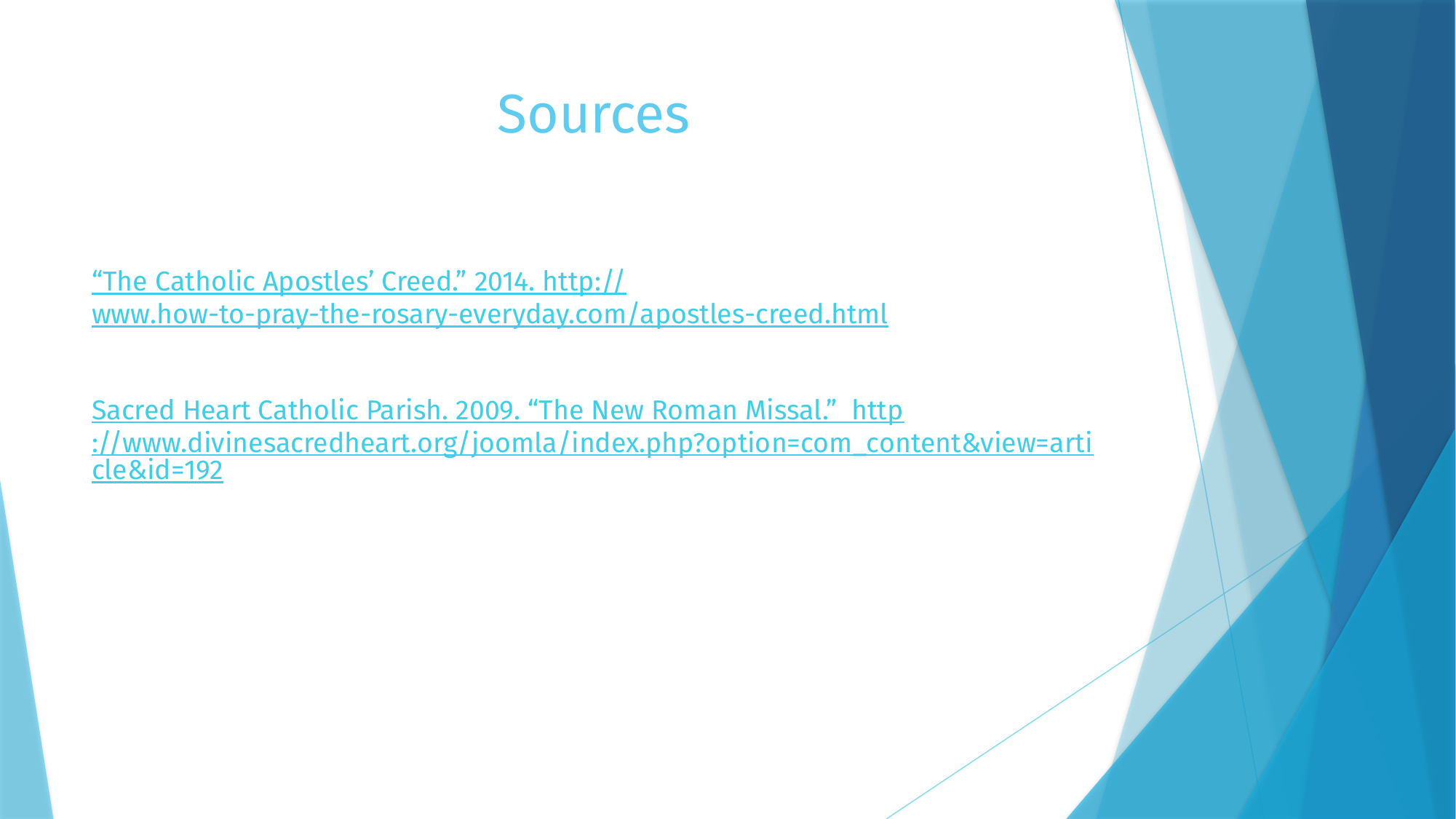

# Sources
“The Catholic Apostles’ Creed.” 2014. http://www.how-to-pray-the-rosary-everyday.com/apostles-creed.html

Sacred Heart Catholic Parish. 2009. “The New Roman Missal.”  http://www.divinesacredheart.org/joomla/index.php?option=com_content&view=article&id=192